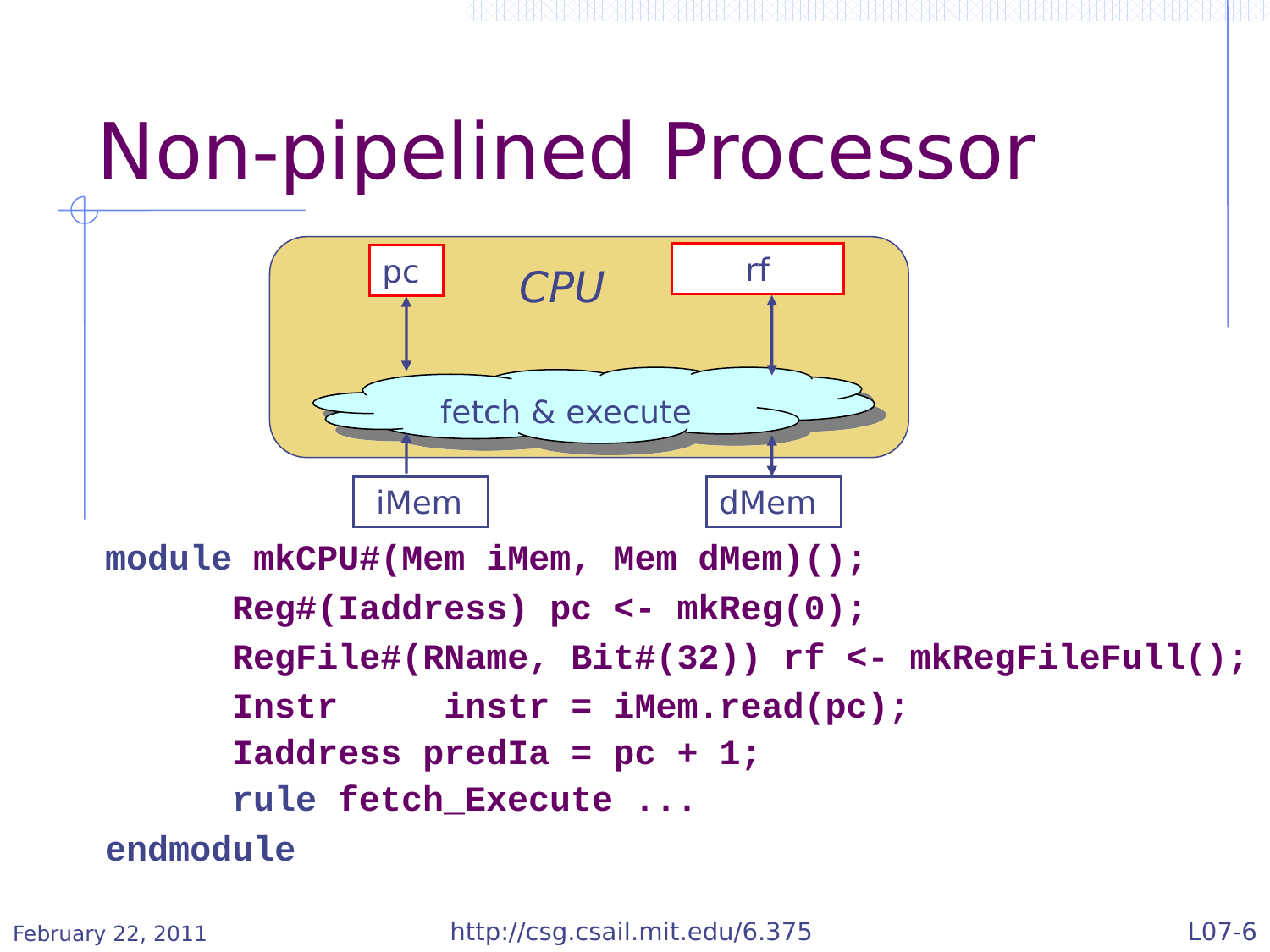

# Non-pipelined Processor

rf
pc
CPU

fetch & execute

 iMem
dMem
module mkCPU#(Mem iMem, Mem dMem)();
      Reg#(Iaddress) pc <- mkReg(0);
      RegFile#(RName, Bit#(32)) rf <- mkRegFileFull();
	Instr     instr = iMem.read(pc);
      Iaddress predIa = pc + 1;
      rule fetch_Execute ...
endmodule
February 22, 2011
http://csg.csail.mit.edu/6.375
L07-6